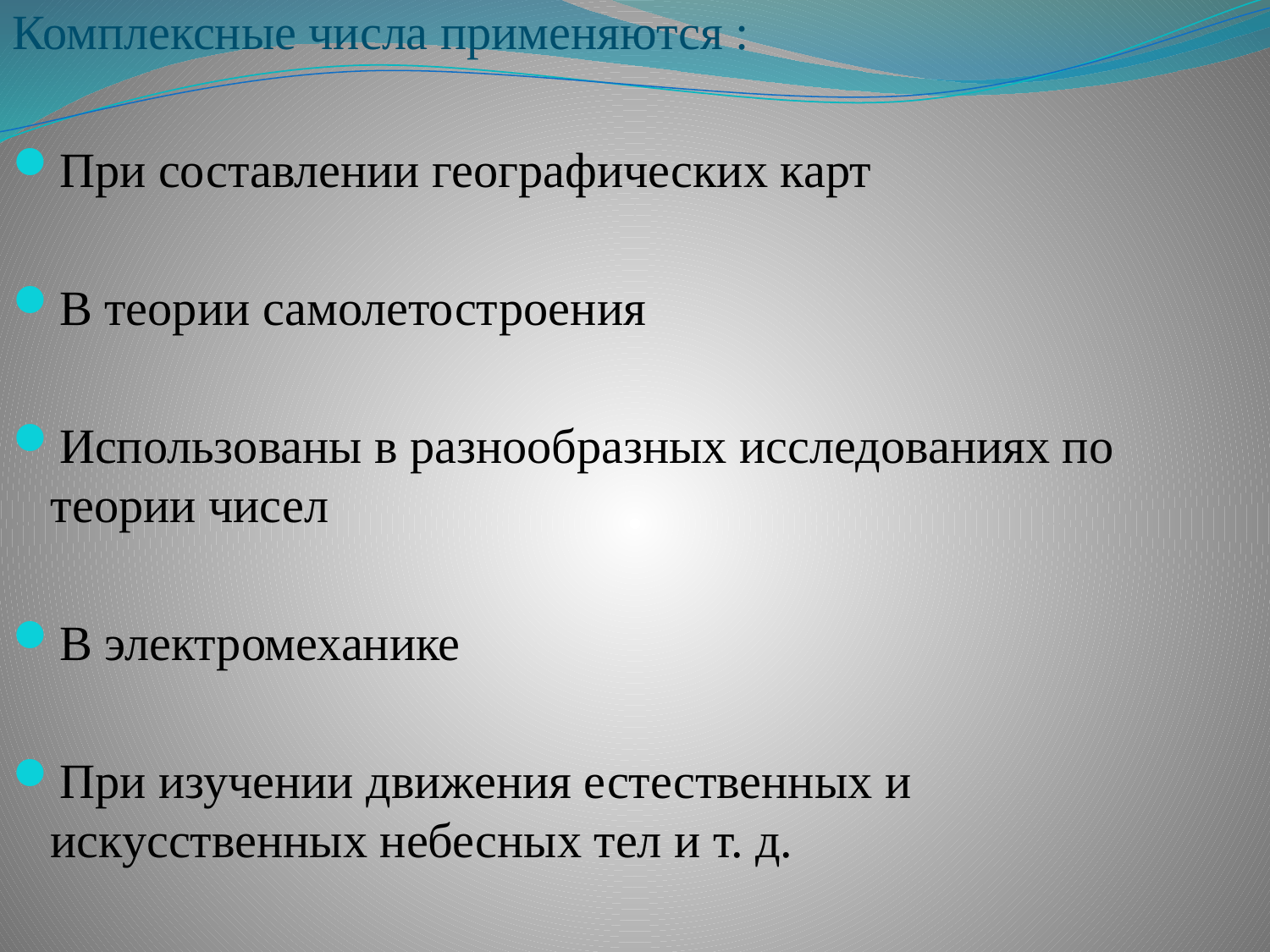

Комплексные числа применяются :

При составлении географических карт

В теории самолетостроения

Использованы в разнообразных исследованиях по теории чисел

В электромеханике

При изучении движения естественных и искусственных небесных тел и т. д.